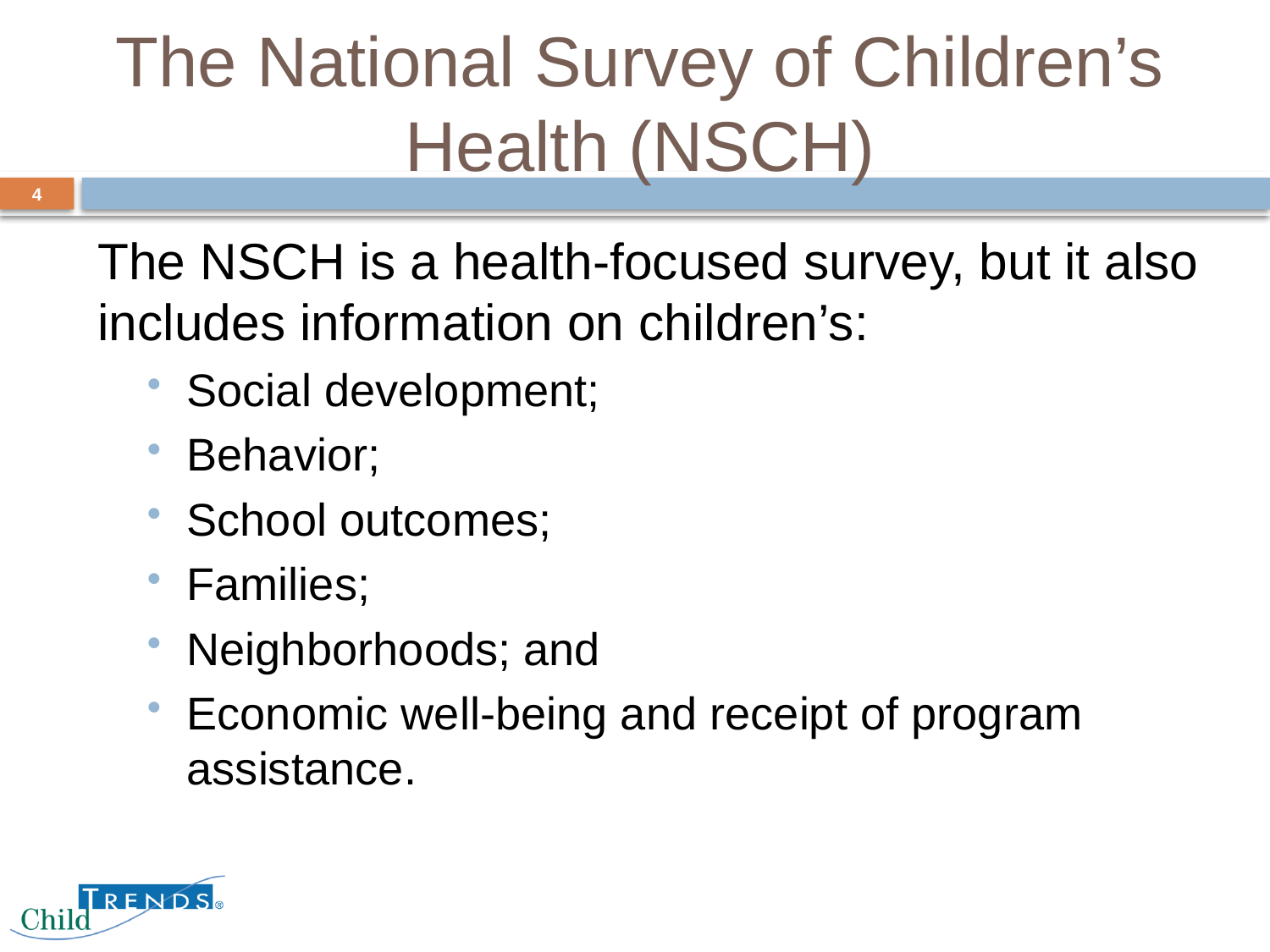

# The National Survey of Children’s Health (NSCH)
4
The NSCH is a health-focused survey, but it also includes information on children’s:
Social development;
Behavior;
School outcomes;
Families;
Neighborhoods; and
Economic well-being and receipt of program assistance.